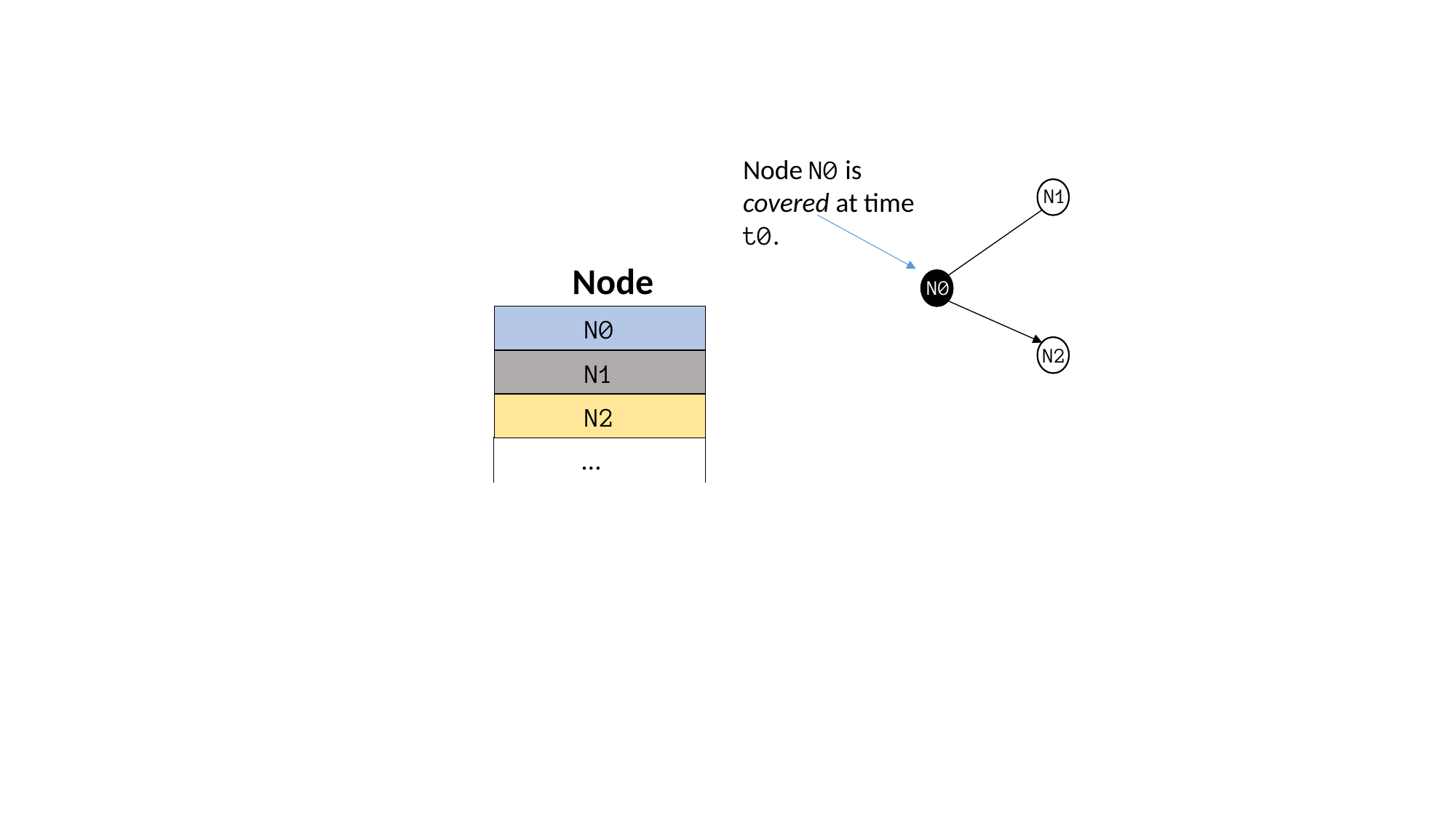

Node N0 is covered at time t0.
N1

Node
N0

N0
N2

N1
N2
…